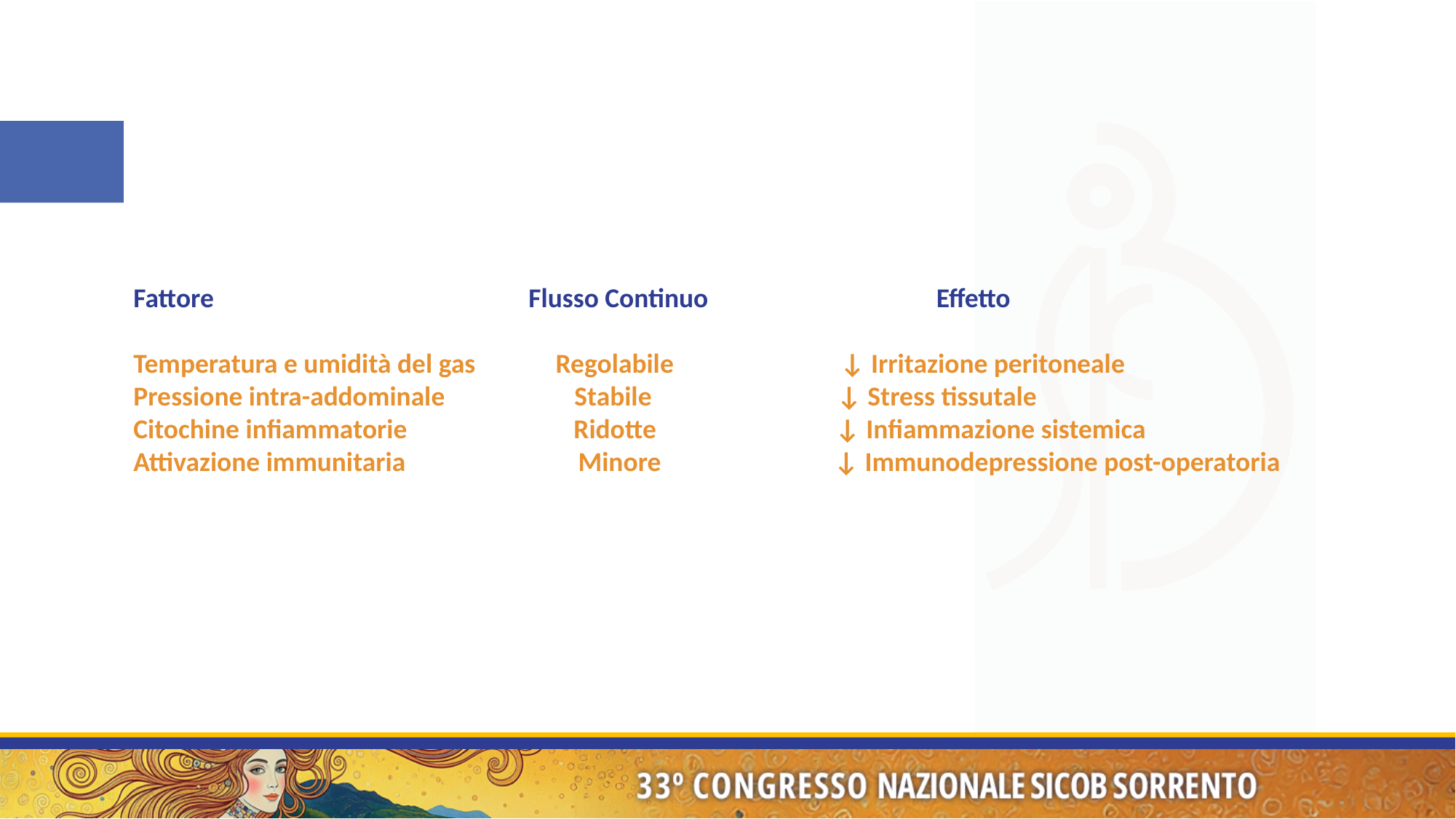

Fattore                                                   Flusso Continuo                                     Effetto

Temperatura e umidità del gas             Regolabile                           ↓ Irritazione peritoneale
Pressione intra-addominale                     Stabile                              ↓ Stress tissutale
Citochine infiammatorie                           Ridotte                             ↓ Infiammazione sistemica           Attivazione immunitaria                            Minore                            ↓ Immunodepressione post-operatoria